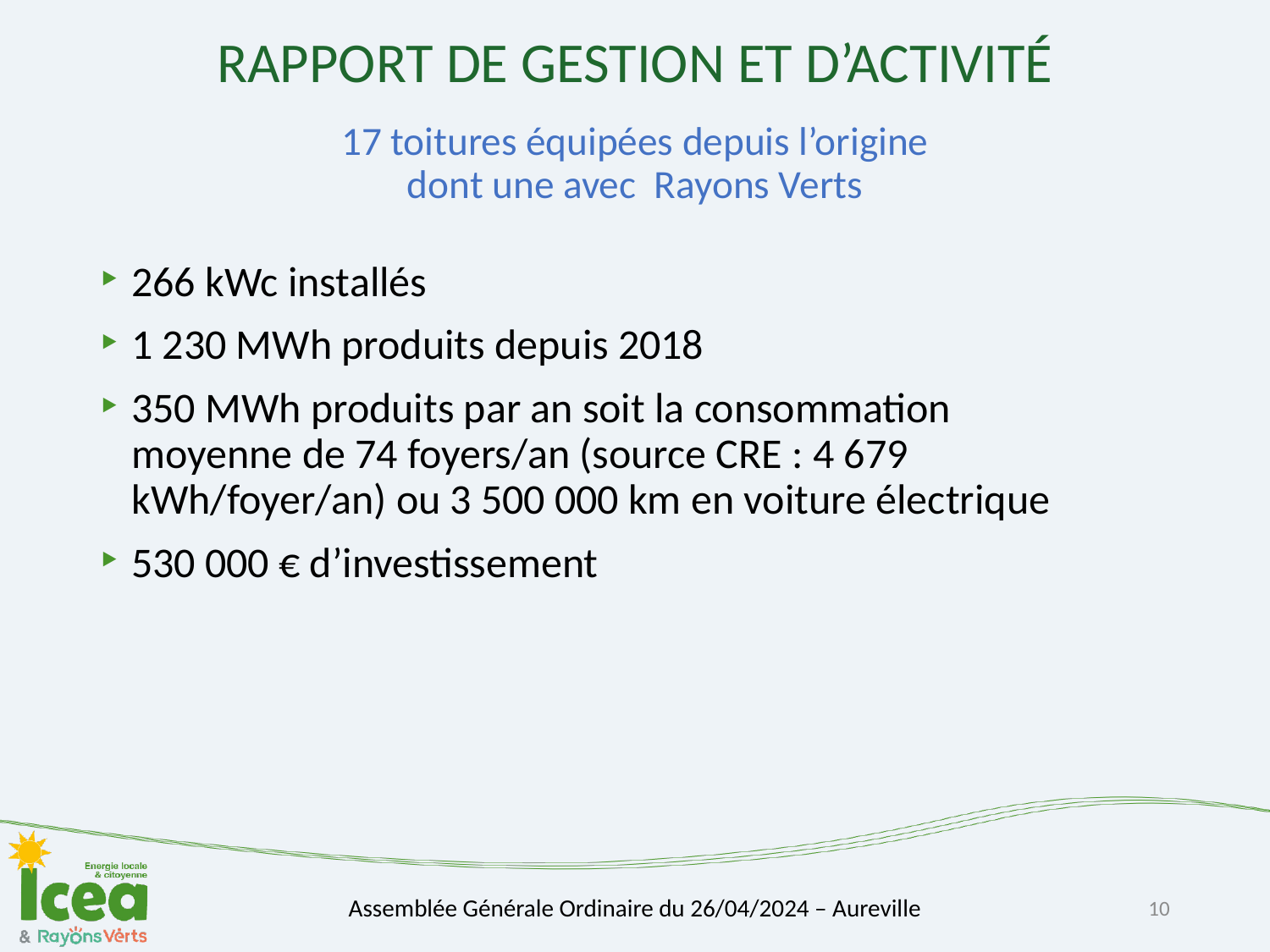

# 17 toitures équipées depuis l’origine dont une avec  Rayons Verts
266 kWc installés
1 230 MWh produits depuis 2018
350 MWh produits par an soit la consommation moyenne de 74 foyers/an (source CRE : 4 679 kWh/foyer/an) ou 3 500 000 km en voiture électrique
530 000 € d’investissement

10
Assemblée Générale Ordinaire du 26/04/2024 – Aureville